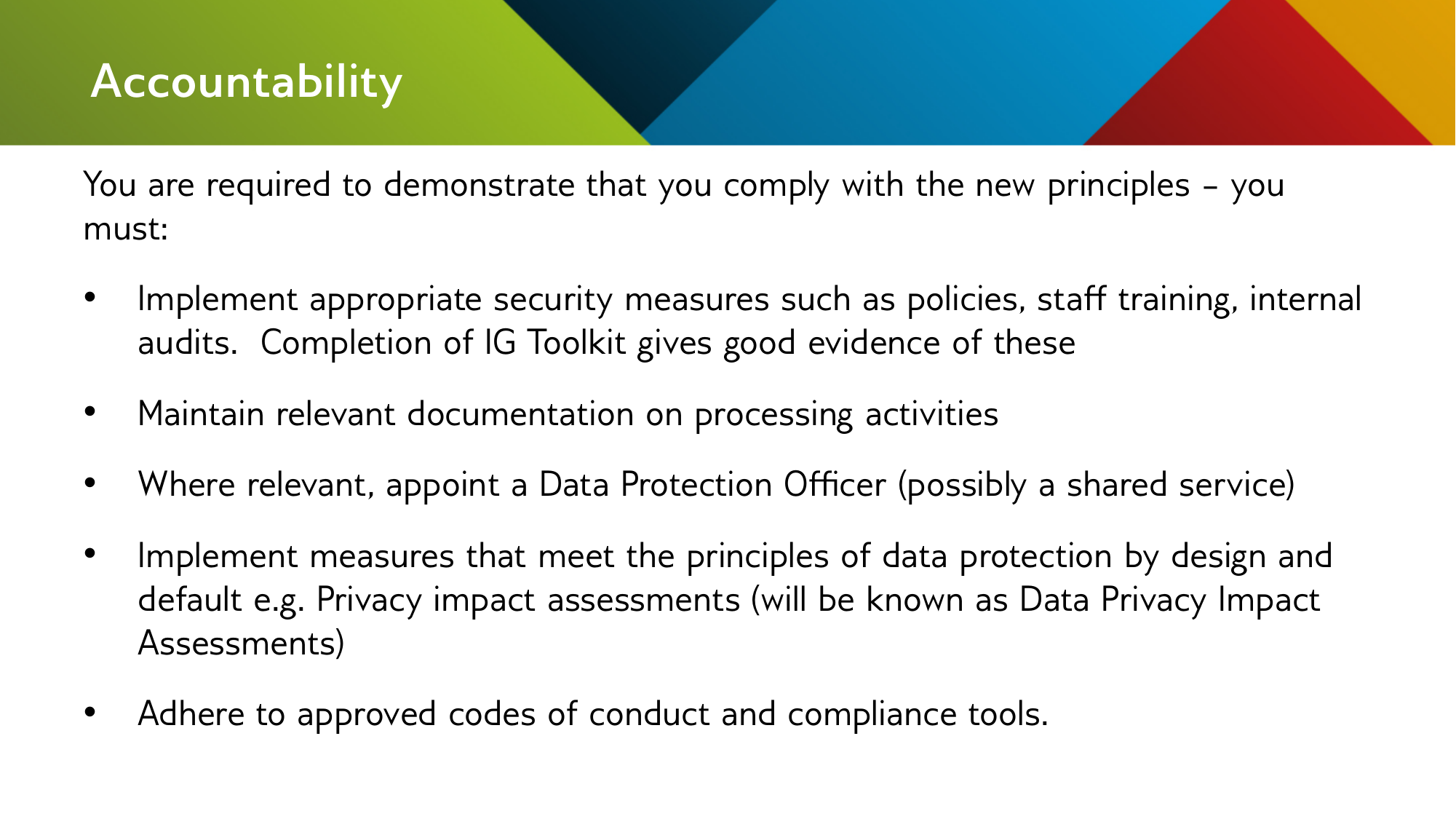

# Accountability
You are required to demonstrate that you comply with the new principles – you must:
Implement appropriate security measures such as policies, staff training, internal audits.  Completion of IG Toolkit gives good evidence of these
Maintain relevant documentation on processing activities
Where relevant, appoint a Data Protection Officer (possibly a shared service)
Implement measures that meet the principles of data protection by design and default e.g. Privacy impact assessments (will be known as Data Privacy Impact Assessments)
Adhere to approved codes of conduct and compliance tools.